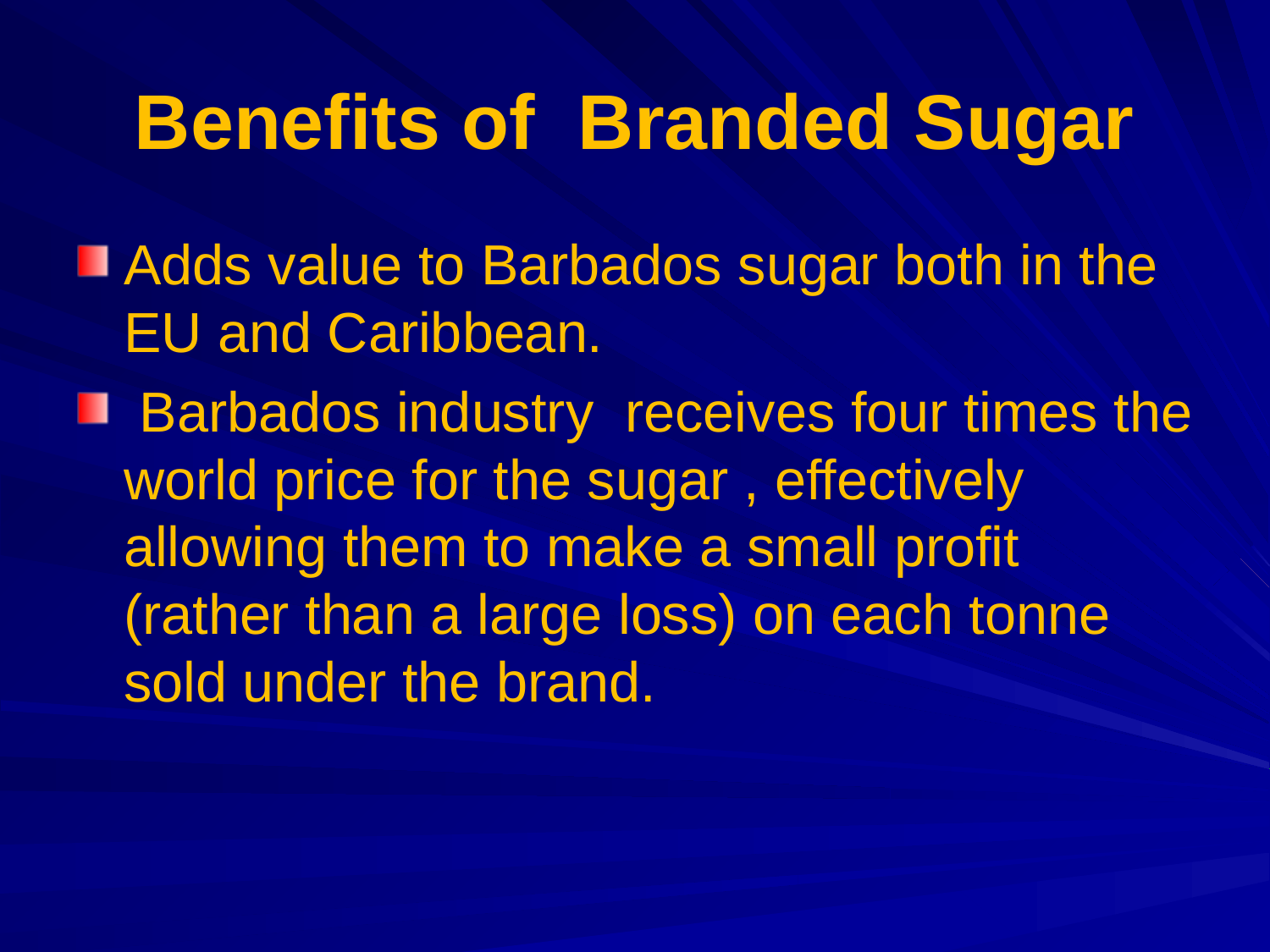

# Benefits of  Branded Sugar
Adds value to Barbados sugar both in the EU and Caribbean.
 Barbados industry  receives four times the world price for the sugar , effectively allowing them to make a small profit (rather than a large loss) on each tonne sold under the brand.